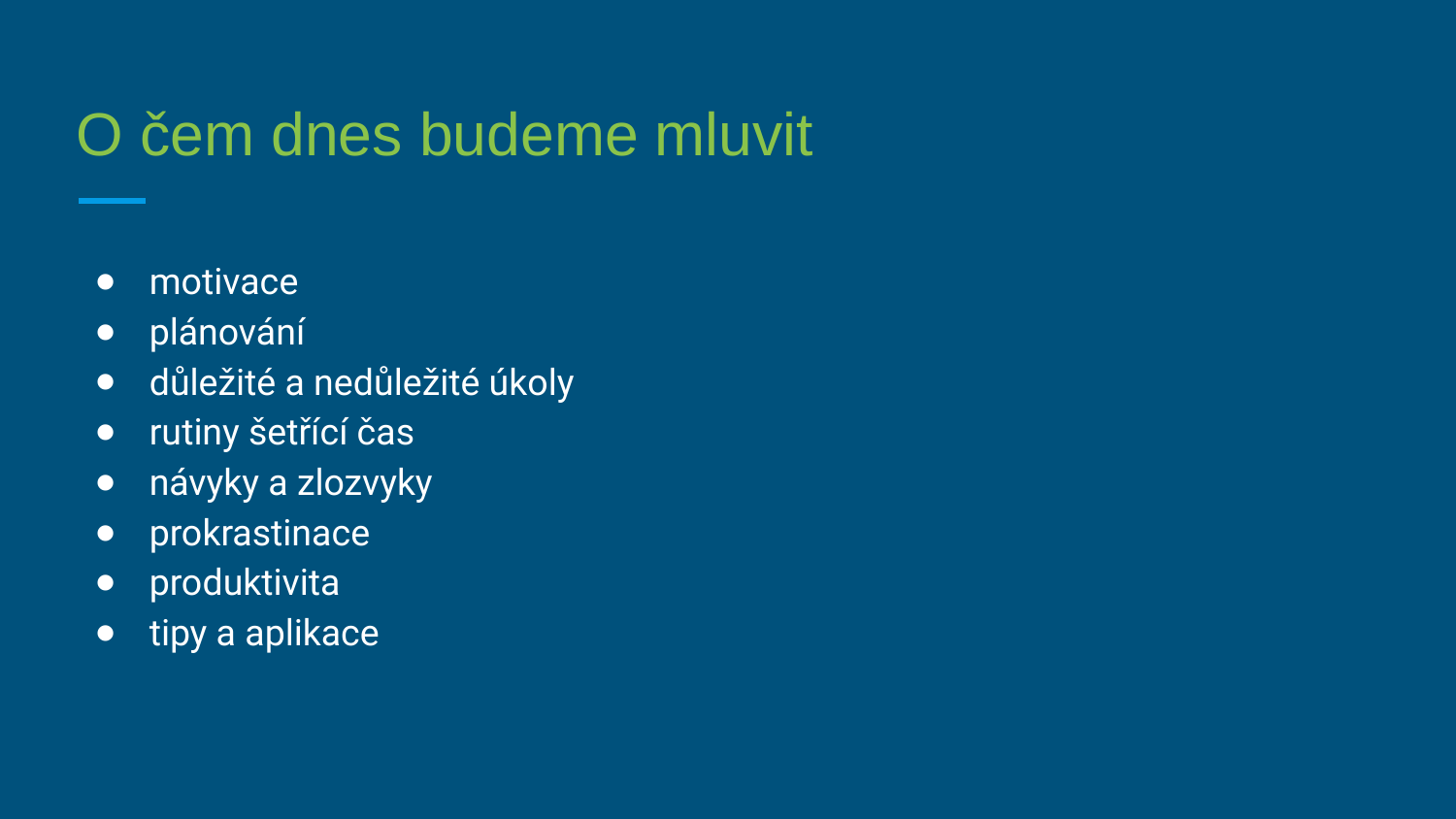

# O čem dnes budeme mluvit
motivace
plánování
důležité a nedůležité úkoly
rutiny šetřící čas
návyky a zlozvyky
prokrastinace
produktivita
tipy a aplikace